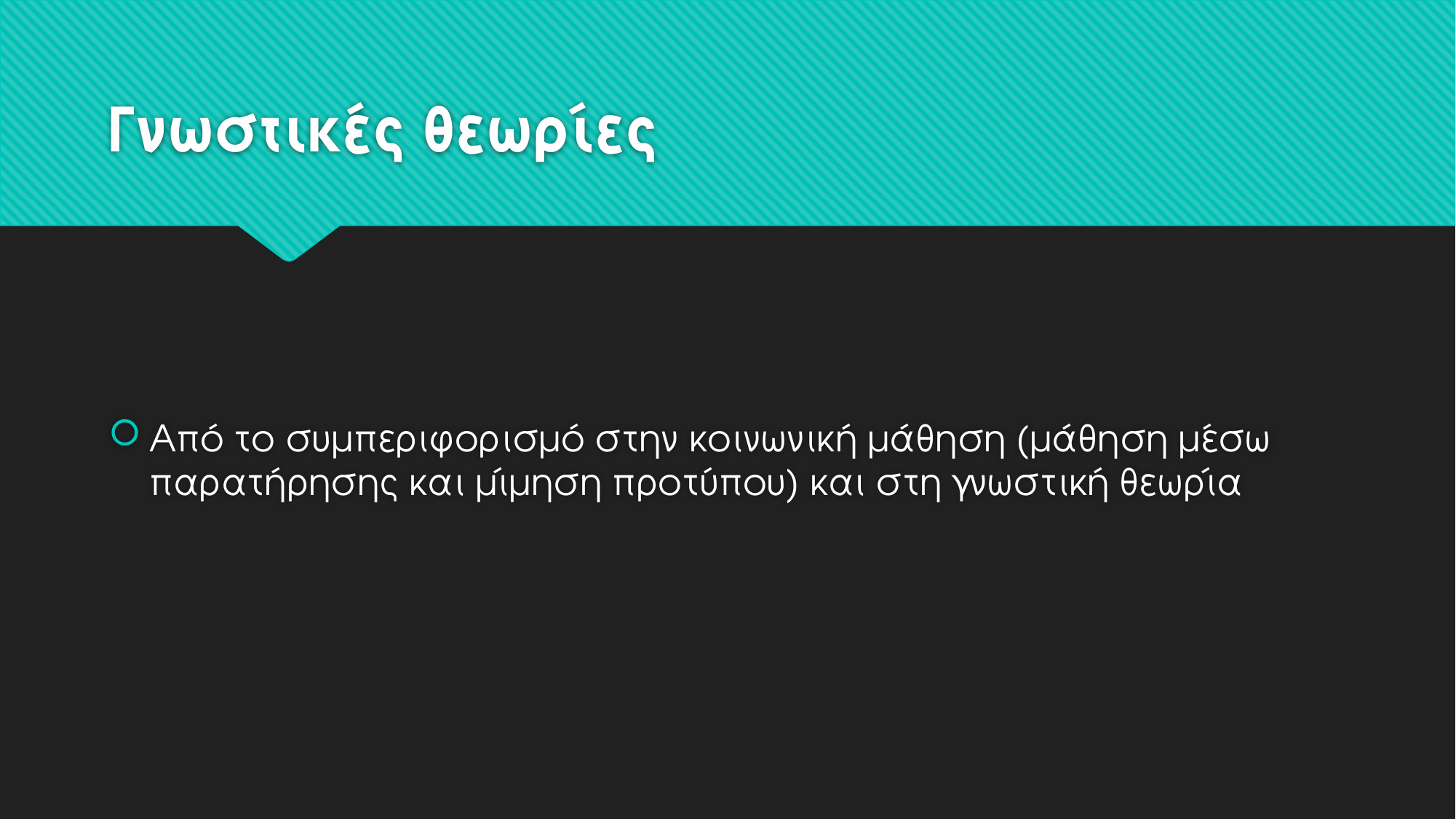

# Γνωστικές θεωρίες
Από το συμπεριφορισμό στην κοινωνική μάθηση (μάθηση μέσω παρατήρησης και μίμηση προτύπου) και στη γνωστική θεωρία